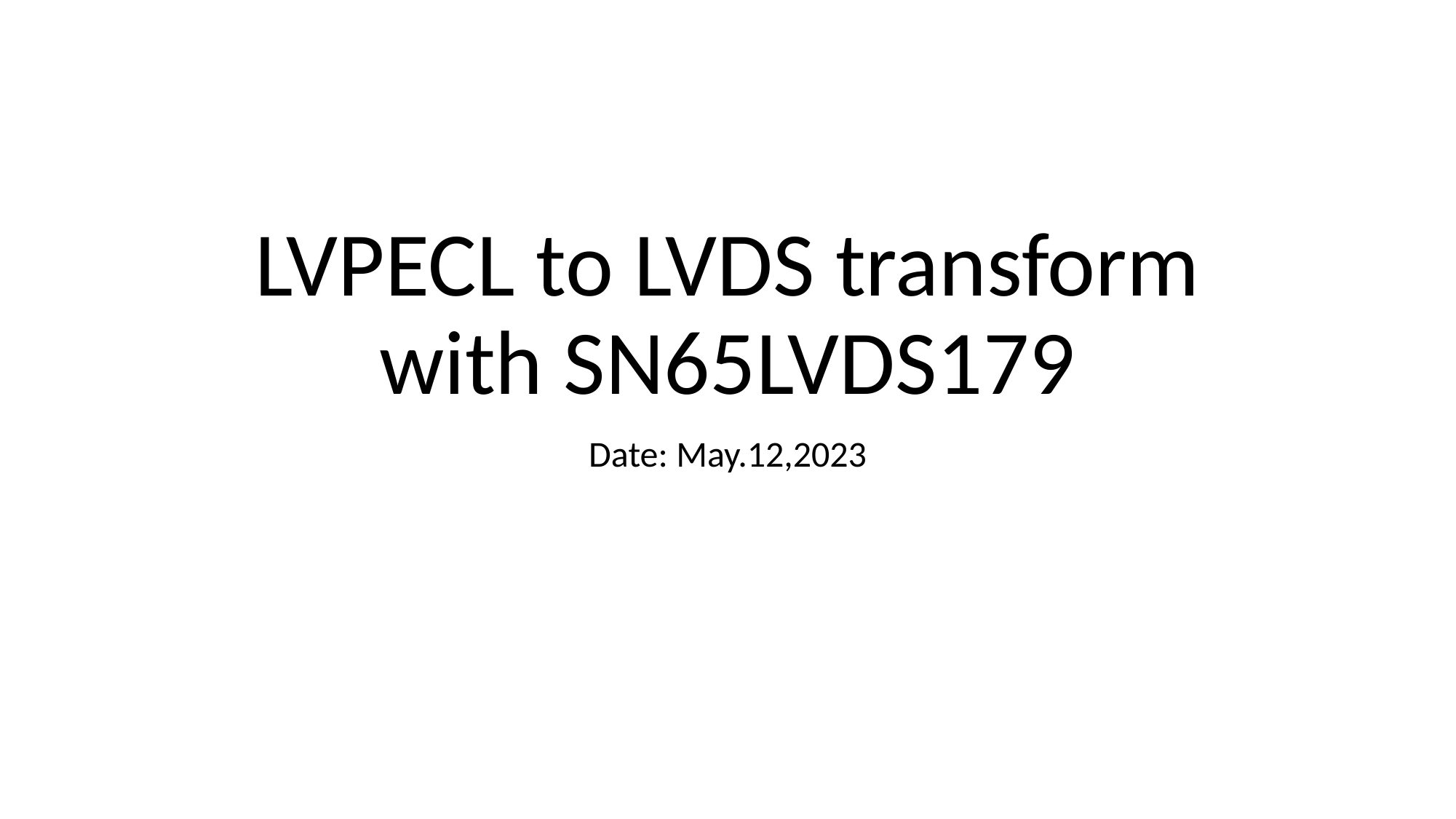

# LVPECL to LVDS transform with SN65LVDS179
Date: May.12,2023